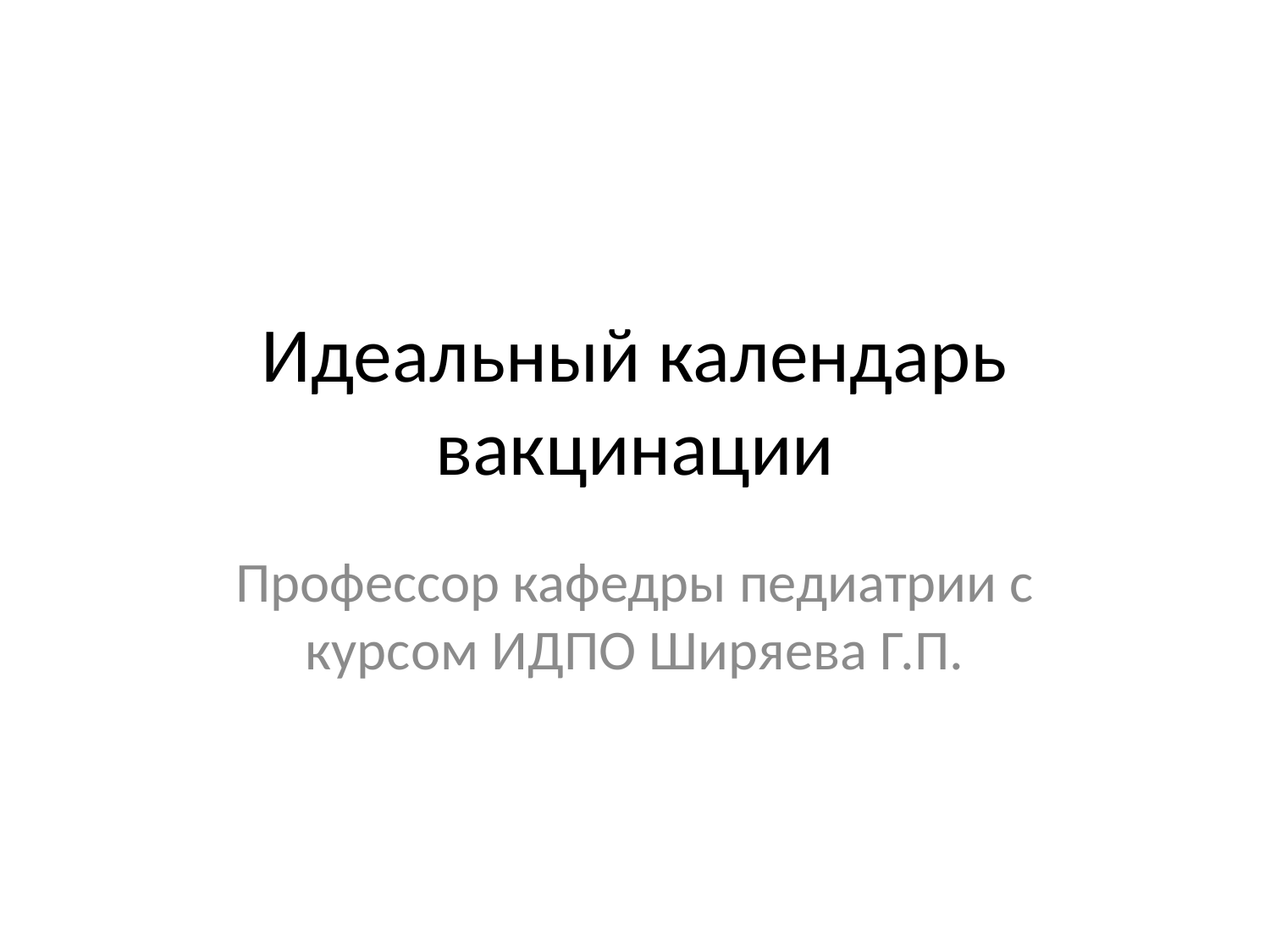

# Идеальный календарь вакцинации
Профессор кафедры педиатрии с курсом ИДПО Ширяева Г.П.